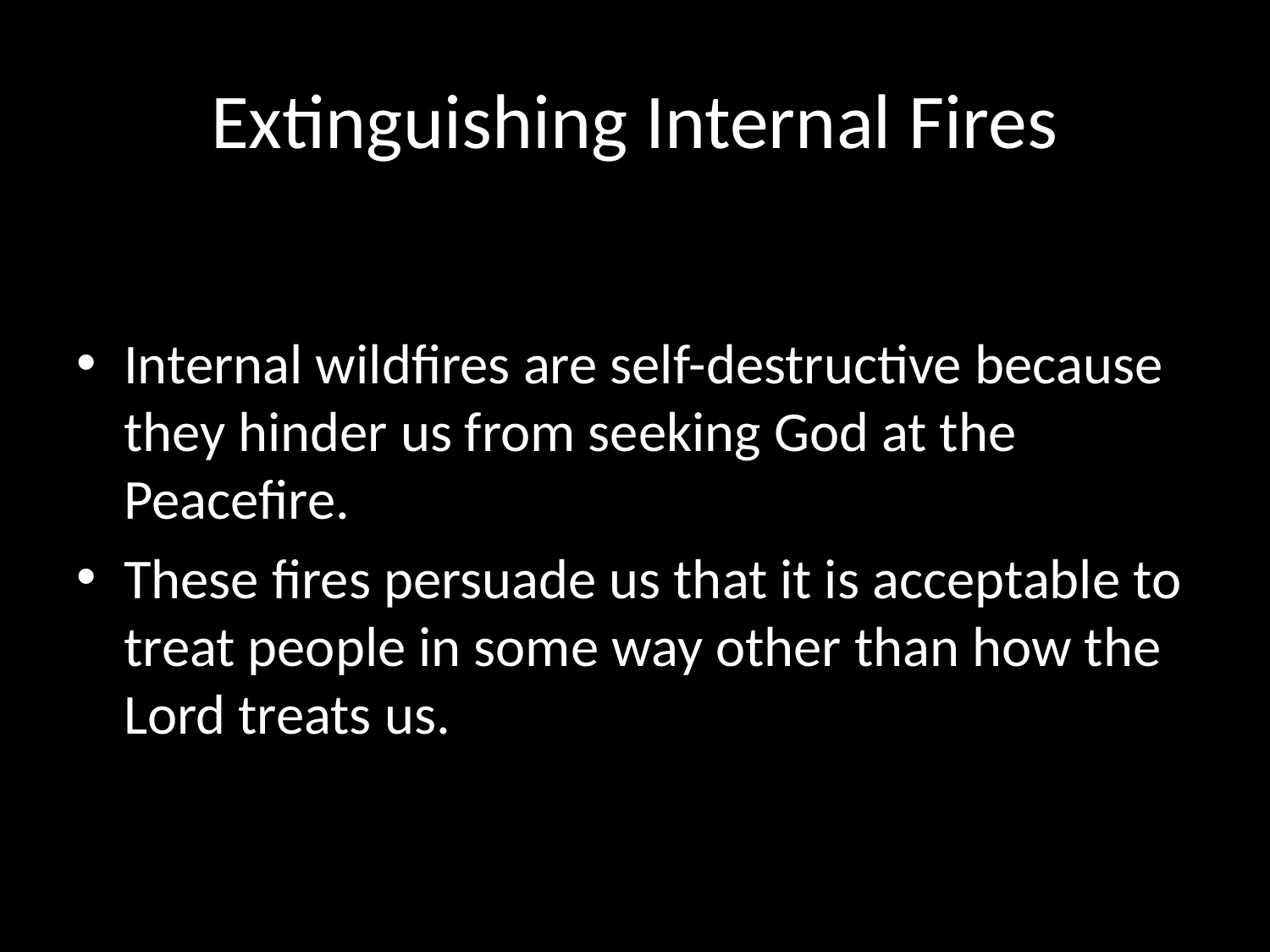

# Extinguishing Internal Fires
Internal wildfires are self-destructive because they hinder us from seeking God at the Peacefire.
These fires persuade us that it is acceptable to treat people in some way other than how the Lord treats us.